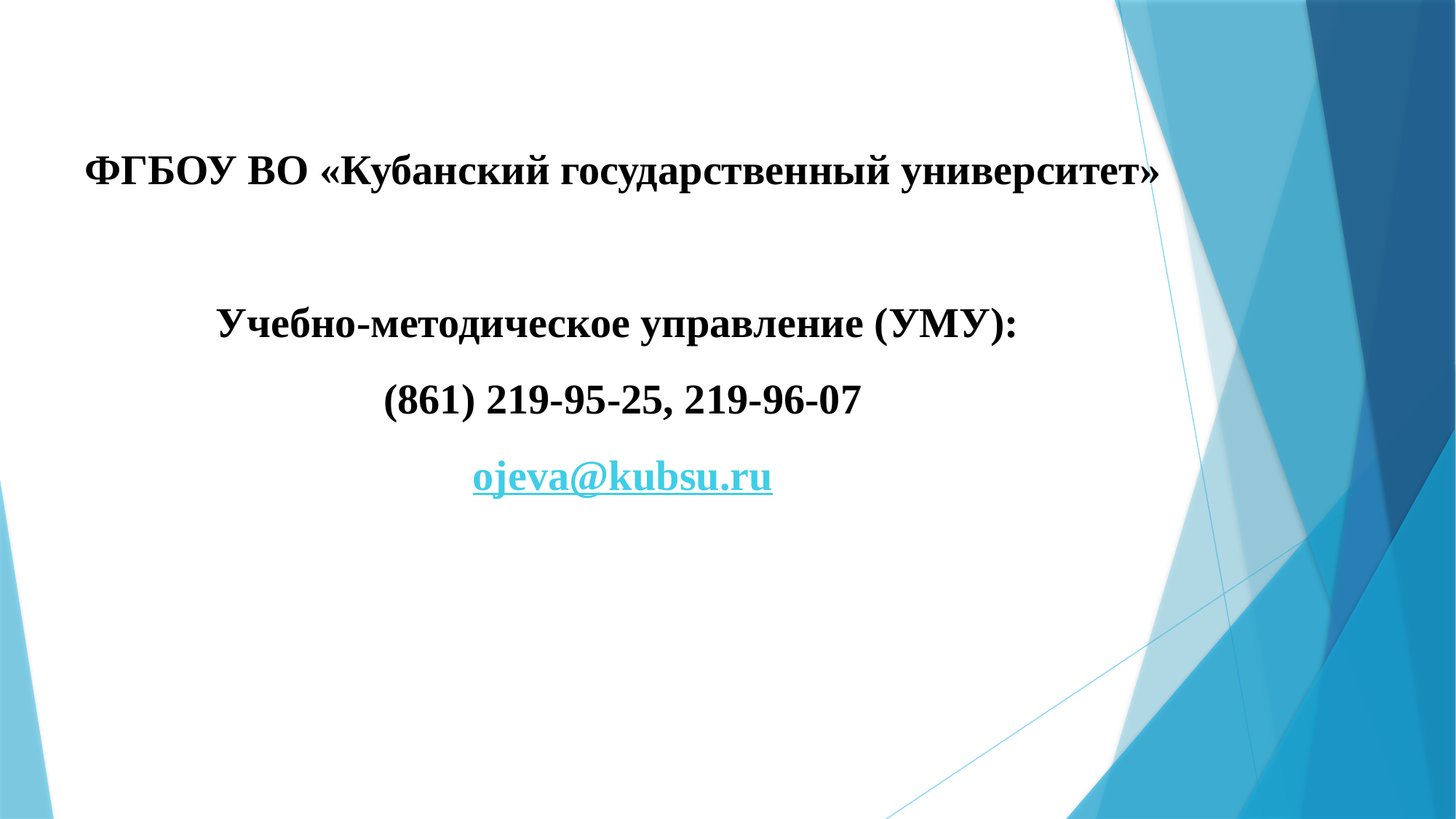

ФГБОУ ВО «Кубанский государственный университет»

Учебно-методическое управление (УМУ):
(861) 219-95-25, 219-96-07
ojeva@kubsu.ru